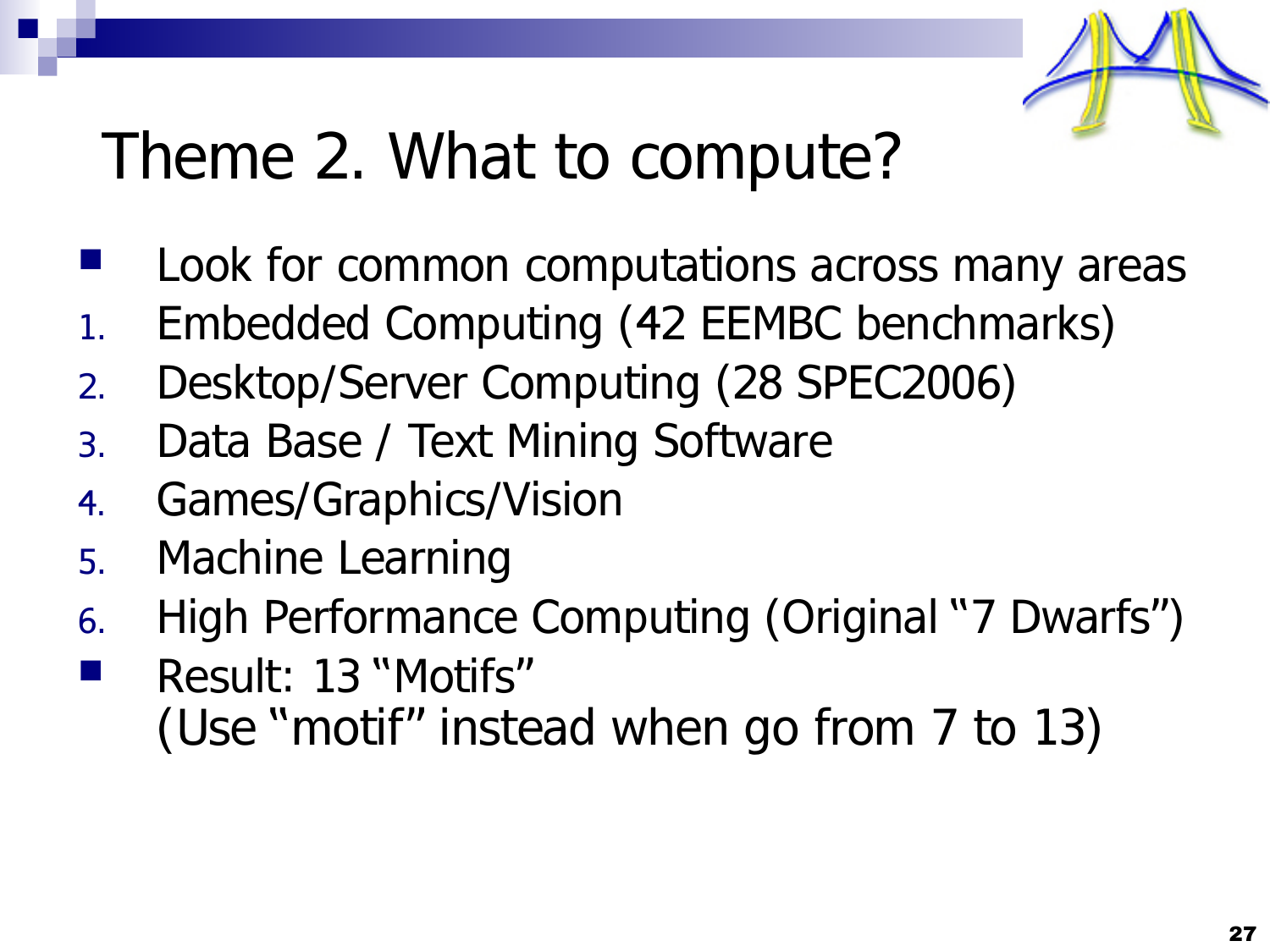

# Theme 2. What to compute?
Look for common computations across many areas
Embedded Computing (42 EEMBC benchmarks)
Desktop/Server Computing (28 SPEC2006)
Data Base / Text Mining Software
Games/Graphics/Vision
Machine Learning
High Performance Computing (Original “7 Dwarfs”)
Result: 13 “Motifs”
(Use “motif” instead when go from 7 to 13)
27